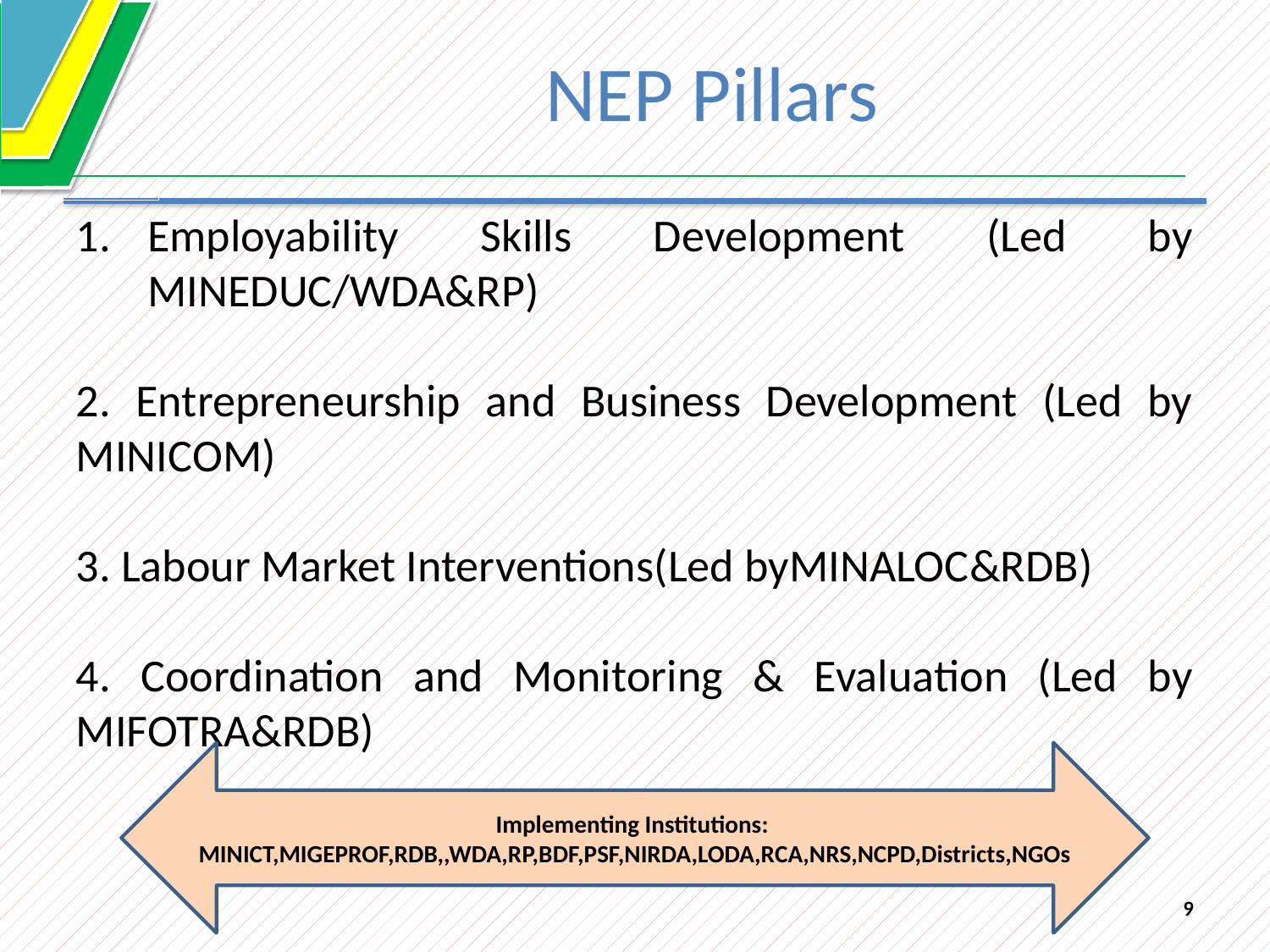

# NEP Pillars
Employability Skills Development (Led by MINEDUC/WDA&RP)

2. Entrepreneurship and Business Development (Led by MINICOM)

3. Labour Market Interventions(Led byMINALOC&RDB)

4. Coordination and Monitoring & Evaluation (Led by MIFOTRA&RDB)
Implementing Institutions:
MINICT,MIGEPROF,RDB,,WDA,RP,BDF,PSF,NIRDA,LODA,RCA,NRS,NCPD,Districts,NGOs
9